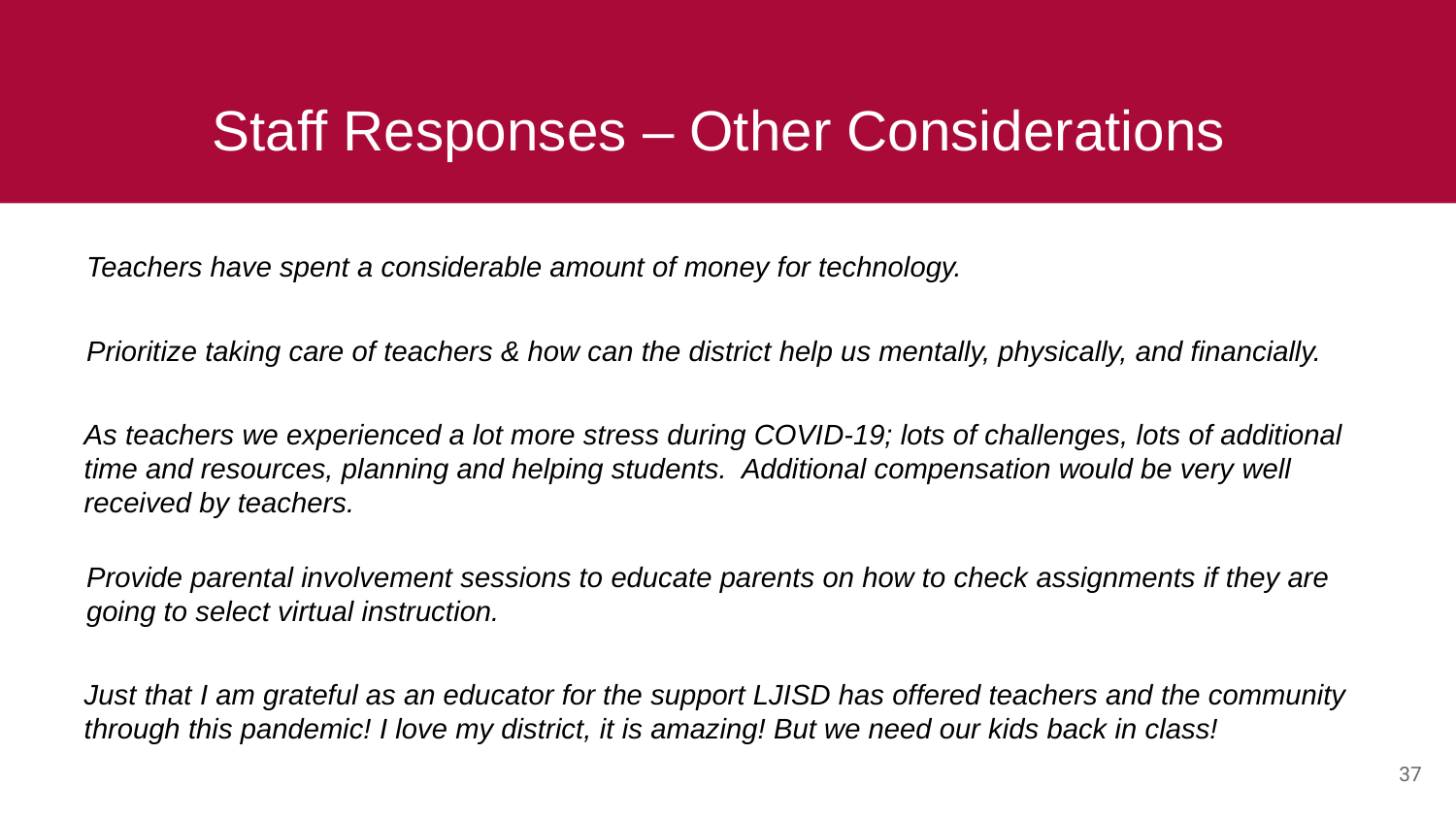

# Staff Responses – Other Considerations
Teachers have spent a considerable amount of money for technology.
Prioritize taking care of teachers & how can the district help us mentally, physically, and financially.
As teachers we experienced a lot more stress during COVID-19; lots of challenges, lots of additional time and resources, planning and helping students.  Additional compensation would be very well received by teachers.
Provide parental involvement sessions to educate parents on how to check assignments if they are going to select virtual instruction.
Just that I am grateful as an educator for the support LJISD has offered teachers and the community through this pandemic! I love my district, it is amazing! But we need our kids back in class!
37